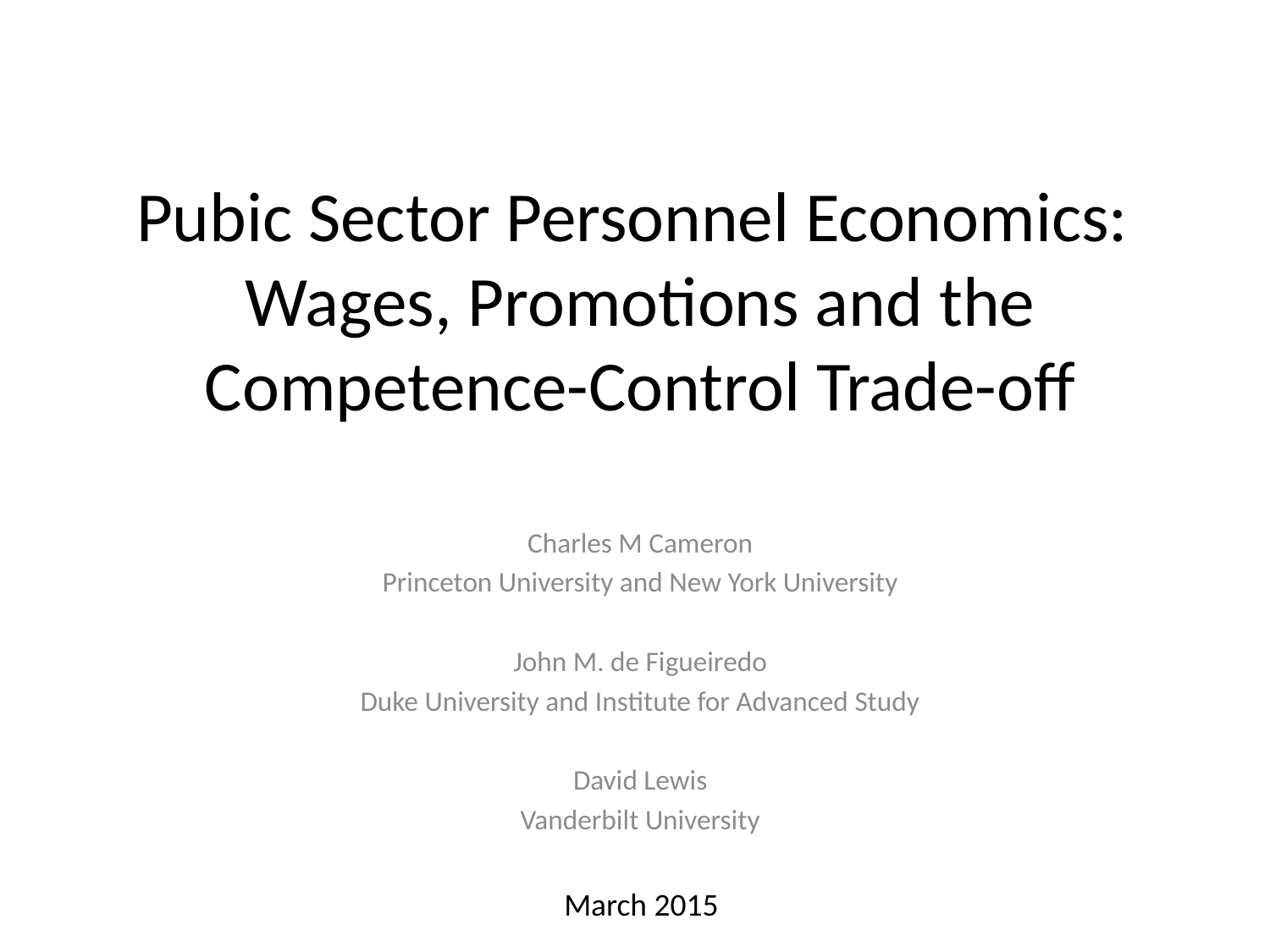

# Pubic Sector Personnel Economics:  Wages, Promotions and the Competence-Control Trade-off
Charles M Cameron
Princeton University and New York University

John M. de Figueiredo
Duke University and Institute for Advanced Study

David Lewis
Vanderbilt University
March 2015